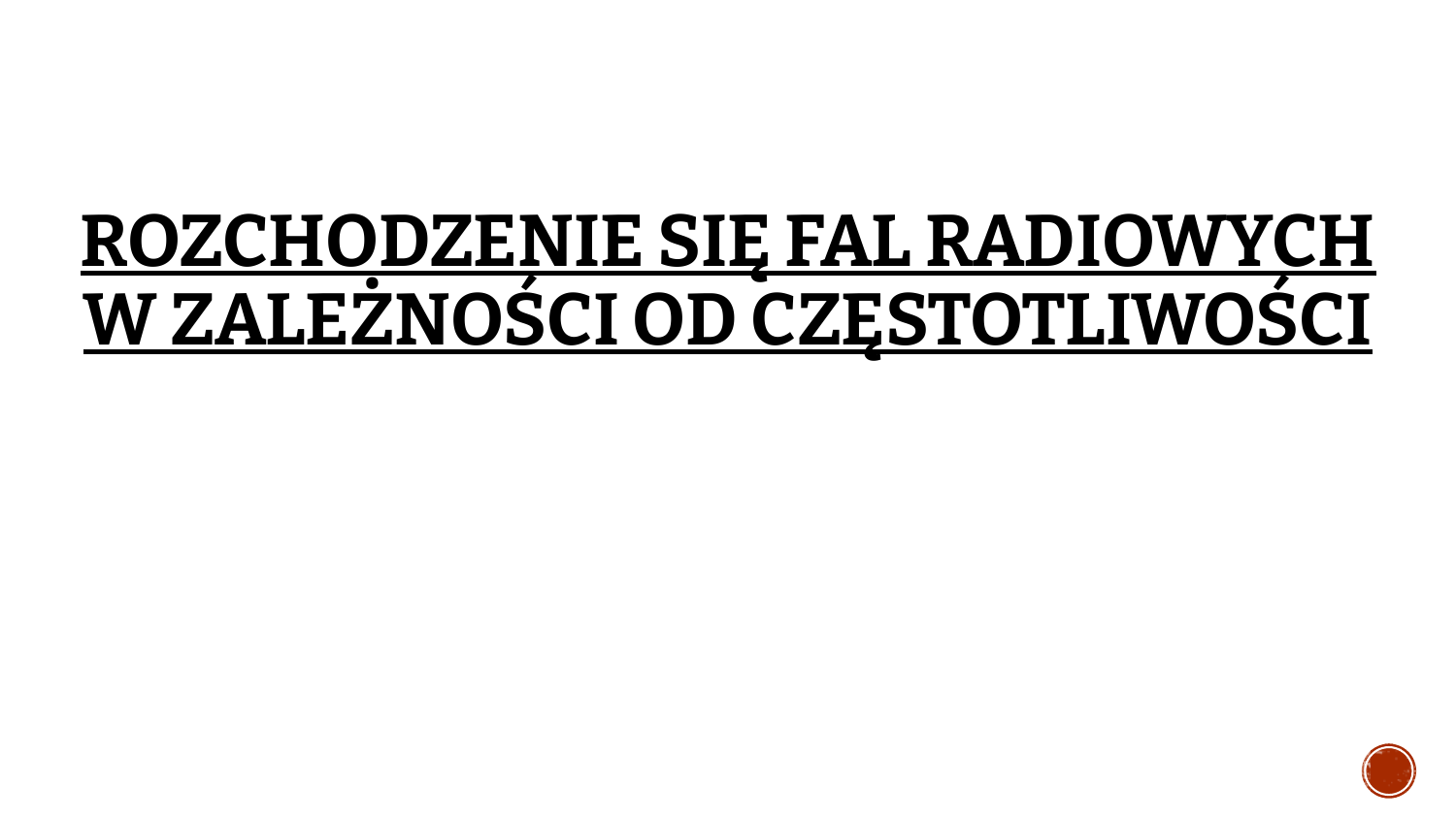

# Rozchodzenie się fal radiowych w zależności od częstotliwości